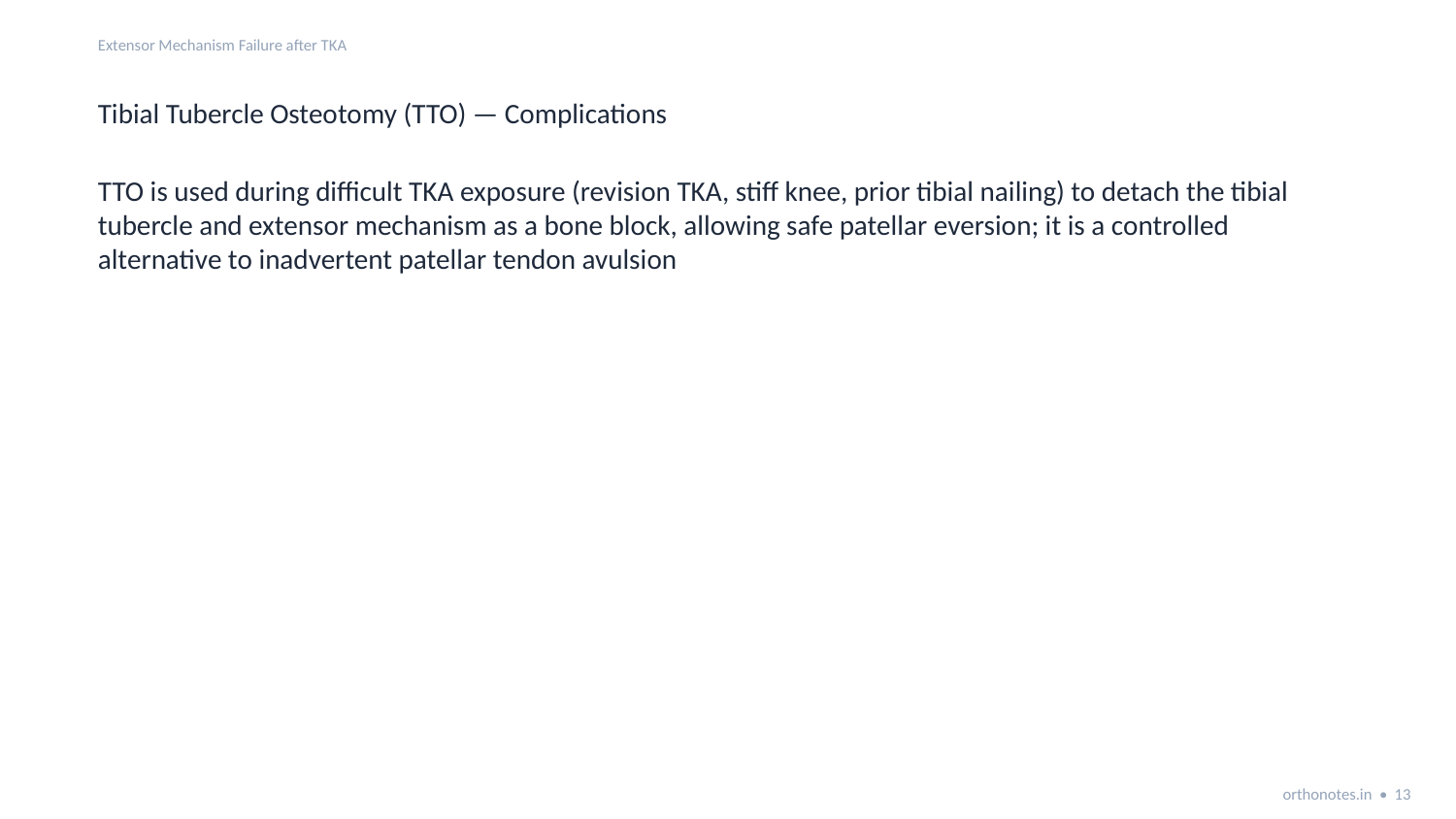

Extensor Mechanism Failure after TKA
Tibial Tubercle Osteotomy (TTO) — Complications
TTO is used during difficult TKA exposure (revision TKA, stiff knee, prior tibial nailing) to detach the tibial tubercle and extensor mechanism as a bone block, allowing safe patellar eversion; it is a controlled alternative to inadvertent patellar tendon avulsion
orthonotes.in  •  13